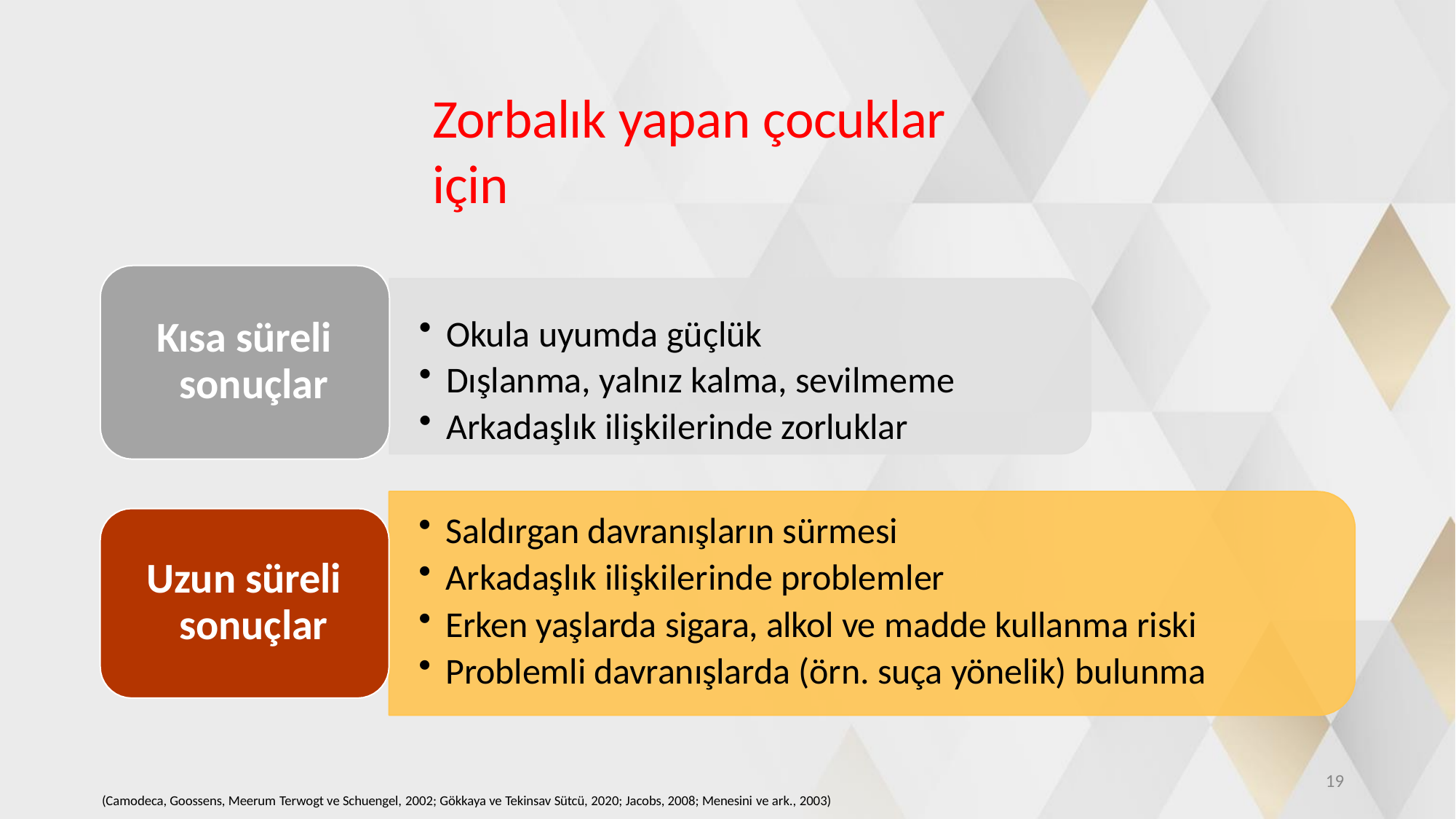

# Zorbalık yapan çocuklar için

Okula uyumda güçlük
Dışlanma, yalnız kalma, sevilmeme
Arkadaşlık ilişkilerinde zorluklar
Kısa süreli  sonuçlar

Saldırgan davranışların sürmesi
Arkadaşlık ilişkilerinde problemler
Erken yaşlarda sigara, alkol ve madde kullanma riski
Problemli davranışlarda (örn. suça yönelik) bulunma

Uzun süreli  sonuçlar
19
(Camodeca, Goossens, Meerum Terwogt ve Schuengel, 2002; Gökkaya ve Tekinsav Sütcü, 2020; Jacobs, 2008; Menesini ve ark., 2003)